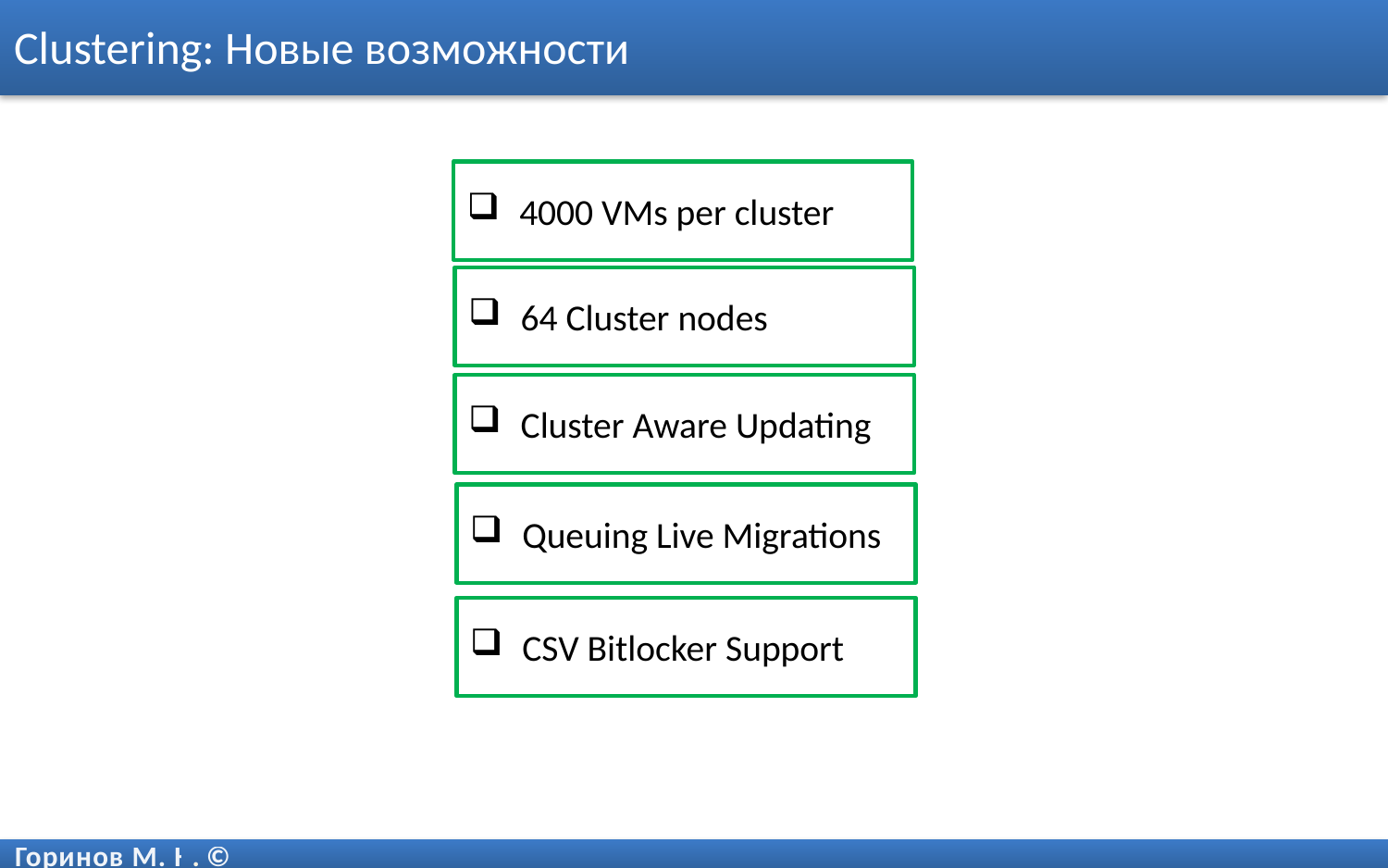

Clustering: Новые возможности
4000 VMs per cluster
64 Cluster nodes
Cluster Aware Updating
Queuing Live Migrations
CSV Bitlocker Support
Горинов М. К. ©